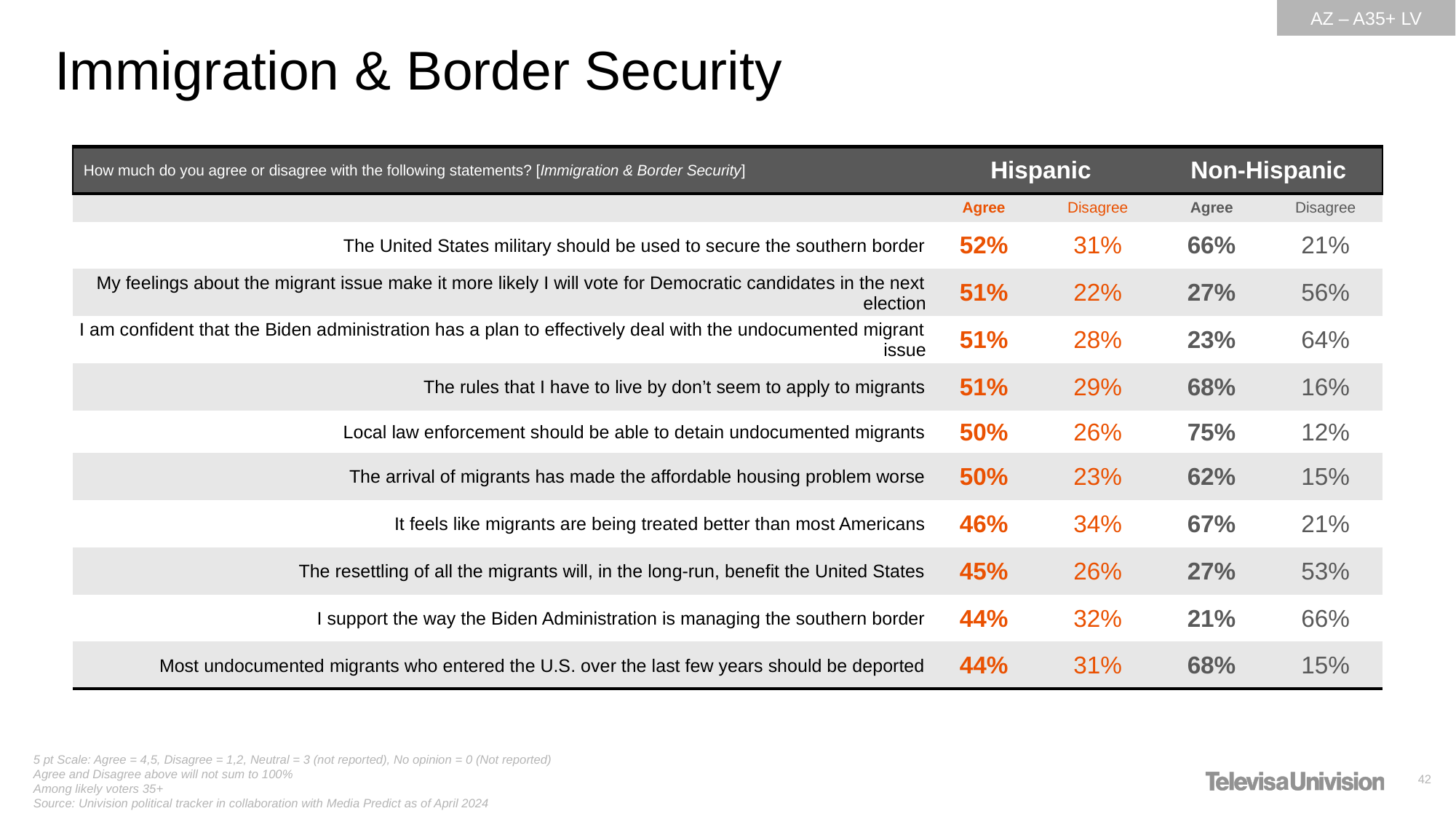

Immigration & Border Security
| How much do you agree or disagree with the following statements? [Immigration & Border Security] | Hispanic | Non-Hispanic | Non-Hispanic | Non-Hispanic |
| --- | --- | --- | --- | --- |
|  | Agree | Disagree | Agree | Disagree |
| The United States military should be used to secure the southern border | 52% | 31% | 66% | 21% |
| My feelings about the migrant issue make it more likely I will vote for Democratic candidates in the next election | 51% | 22% | 27% | 56% |
| I am confident that the Biden administration has a plan to effectively deal with the undocumented migrant issue | 51% | 28% | 23% | 64% |
| The rules that I have to live by don’t seem to apply to migrants | 51% | 29% | 68% | 16% |
| Local law enforcement should be able to detain undocumented migrants | 50% | 26% | 75% | 12% |
| The arrival of migrants has made the affordable housing problem worse | 50% | 23% | 62% | 15% |
| It feels like migrants are being treated better than most Americans | 46% | 34% | 67% | 21% |
| The resettling of all the migrants will, in the long-run, benefit the United States | 45% | 26% | 27% | 53% |
| I support the way the Biden Administration is managing the southern border | 44% | 32% | 21% | 66% |
| Most undocumented migrants who entered the U.S. over the last few years should be deported | 44% | 31% | 68% | 15% |